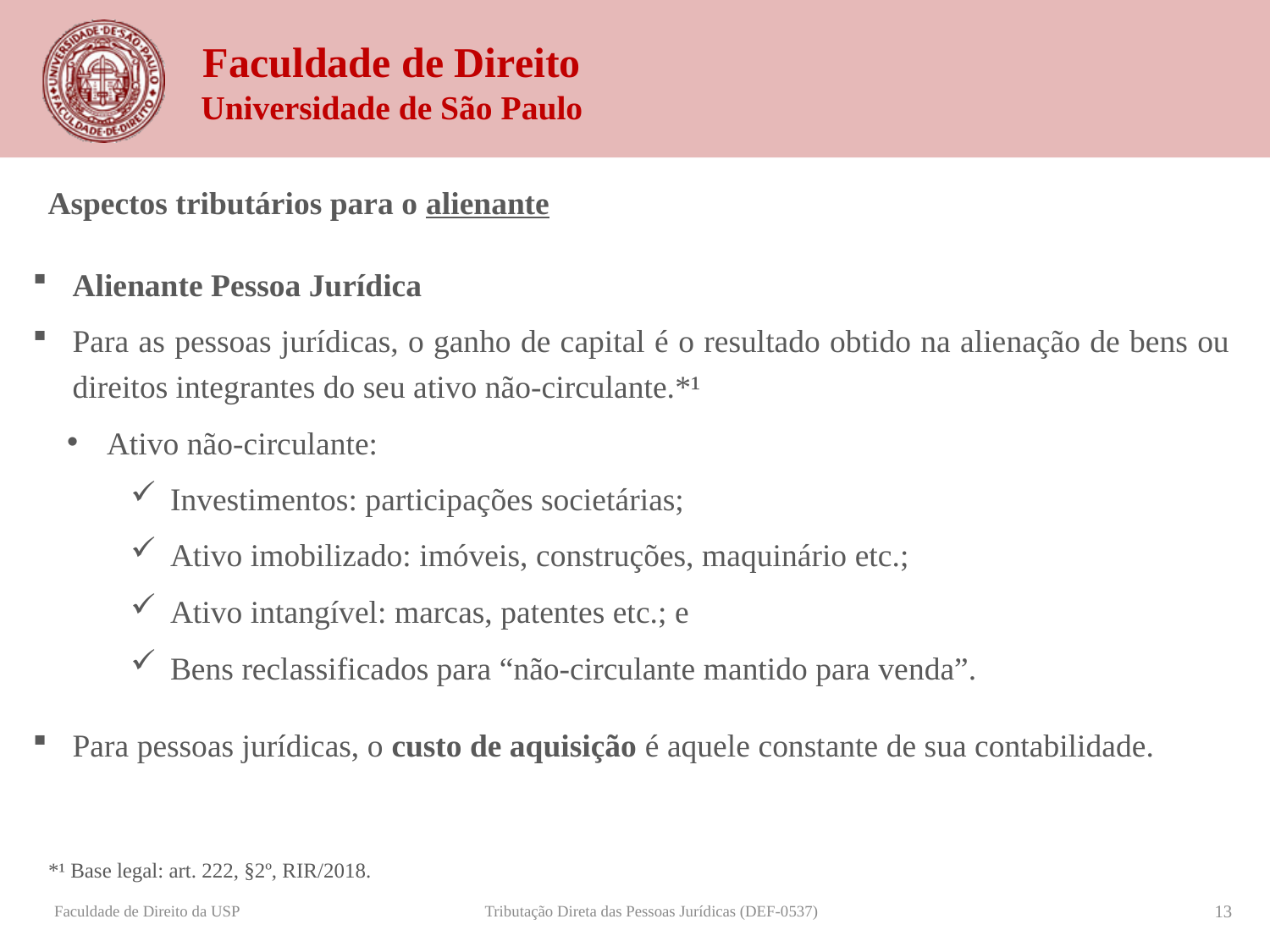

Aspectos tributários para o alienante
Alienante Pessoa Jurídica
Para as pessoas jurídicas, o ganho de capital é o resultado obtido na alienação de bens ou direitos integrantes do seu ativo não-circulante.*¹
Ativo não-circulante:
Investimentos: participações societárias;
Ativo imobilizado: imóveis, construções, maquinário etc.;
Ativo intangível: marcas, patentes etc.; e
Bens reclassificados para “não-circulante mantido para venda”.
Para pessoas jurídicas, o custo de aquisição é aquele constante de sua contabilidade.
*¹ Base legal: art. 222, §2º, RIR/2018.